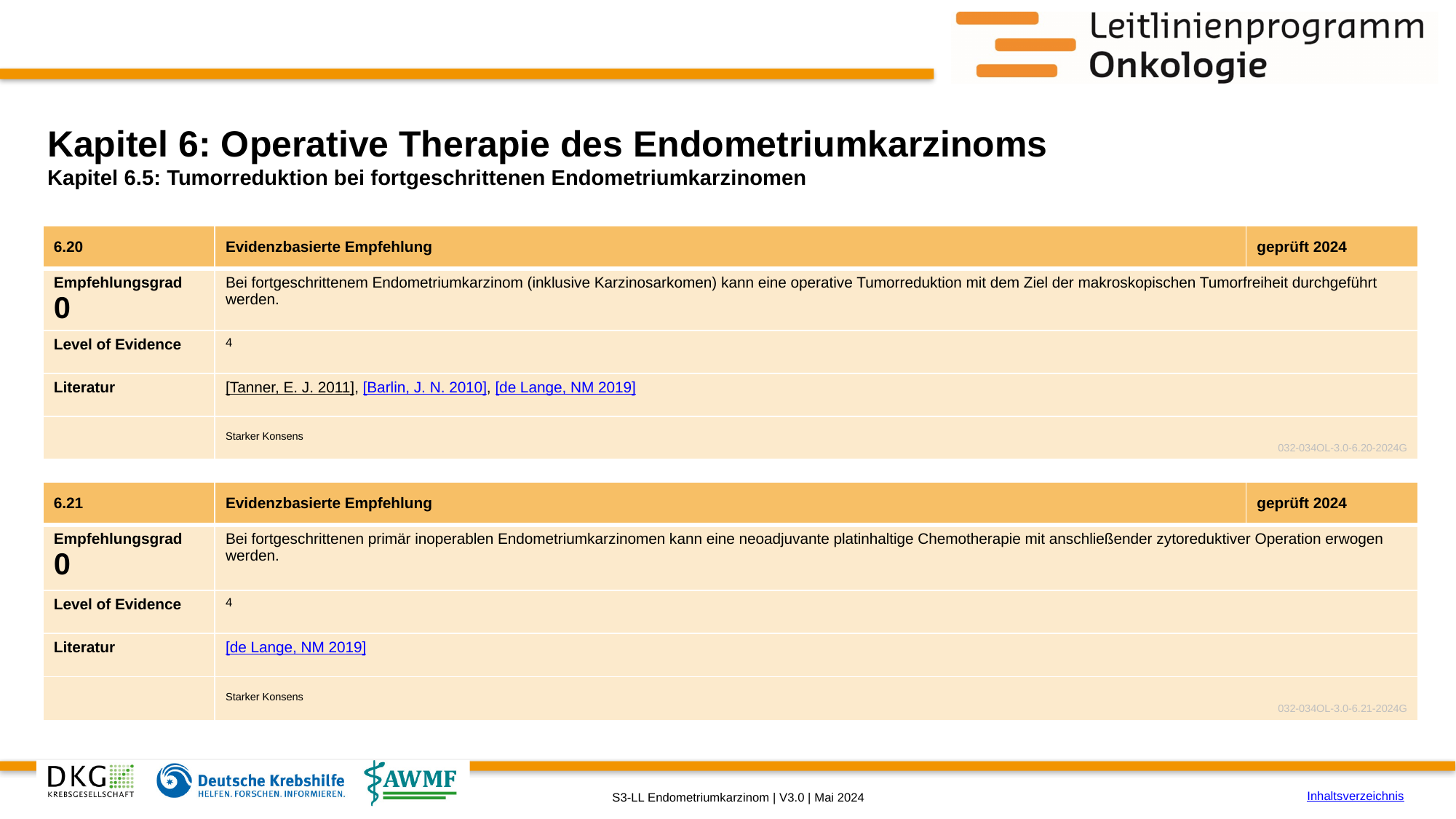

# Kapitel 6: Operative Therapie des Endometriumkarzinoms
Kapitel 6.5: Tumorreduktion bei fortgeschrittenen Endometriumkarzinomen
| 6.20 | Evidenzbasierte Empfehlung | geprüft 2024 |
| --- | --- | --- |
| Empfehlungsgrad 0 | Bei fortgeschrittenem Endometriumkarzinom (inklusive Karzinosarkomen) kann eine operative Tumorreduktion mit dem Ziel der makroskopischen Tumorfreiheit durchgeführt werden. |  |
| Level of Evidence | 4 |  |
| Literatur | [Tanner, E. J. 2011], [Barlin, J. N. 2010], [de Lange, NM 2019] |  |
|  | Starker Konsens 032-034OL-3.0-6.20-2024G |  |
| 6.21 | Evidenzbasierte Empfehlung | geprüft 2024 |
| --- | --- | --- |
| Empfehlungsgrad 0 | Bei fortgeschrittenen primär inoperablen Endometriumkarzinomen kann eine neoadjuvante platinhaltige Chemotherapie mit anschließender zytoreduktiver Operation erwogen werden. |  |
| Level of Evidence | 4 |  |
| Literatur | [de Lange, NM 2019] |  |
|  | Starker Konsens 032-034OL-3.0-6.21-2024G |  |
Inhaltsverzeichnis
S3-LL Endometriumkarzinom | V3.0 | Mai 2024